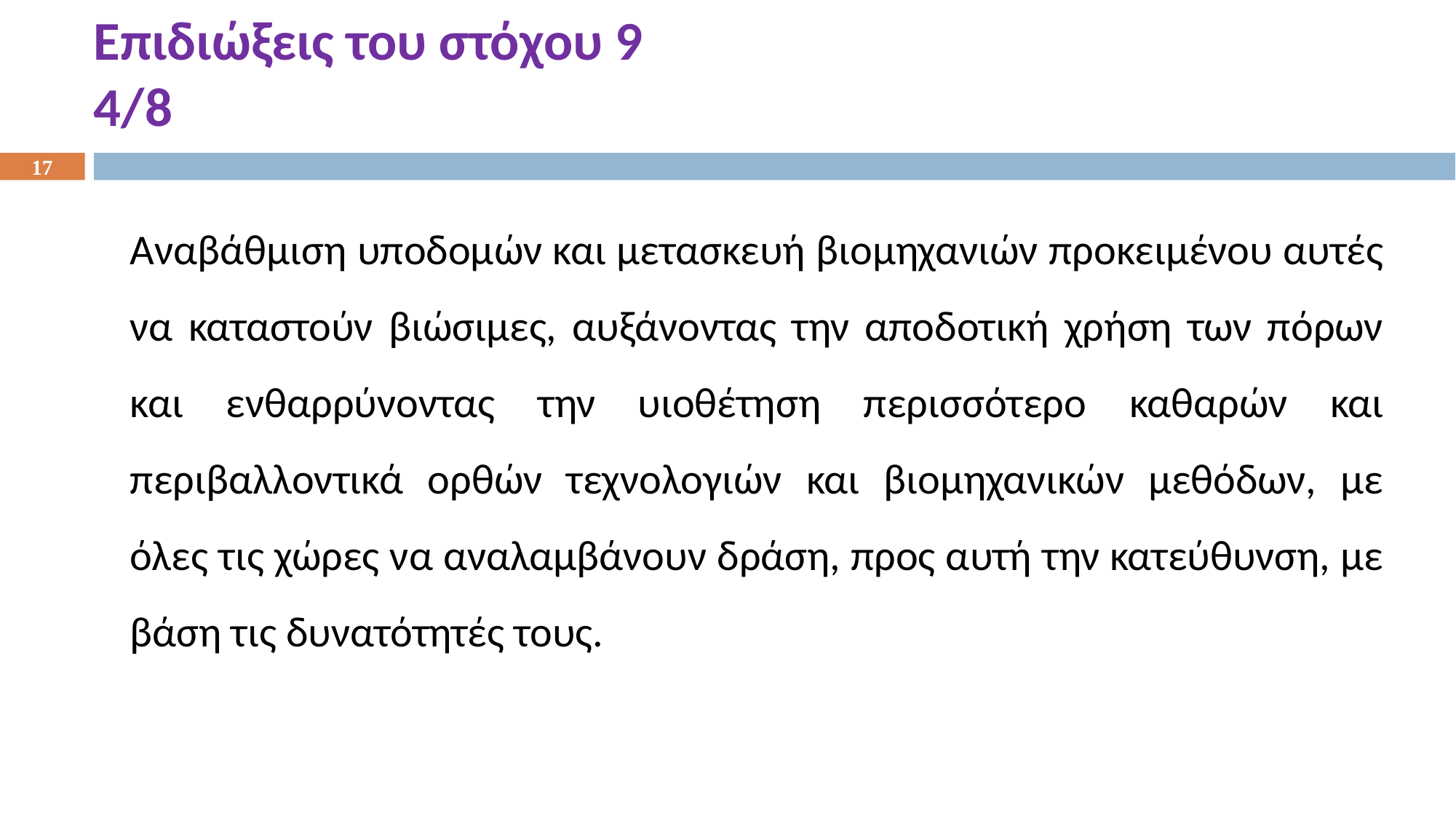

Επιδιώξεις του στόχου 9
4/8
17
Αναβάθμιση υποδομών και μετασκευή βιομηχανιών προκειμένου αυτές να καταστούν βιώσιμες, αυξάνοντας την αποδοτική χρήση των πόρων και ενθαρρύνοντας την υιοθέτηση περισσότερο καθαρών και περιβαλλοντικά ορθών τεχνολογιών και βιομηχανικών μεθόδων, με όλες τις χώρες να αναλαμβάνουν δράση, προς αυτή την κατεύθυνση, με βάση τις δυνατότητές τους.